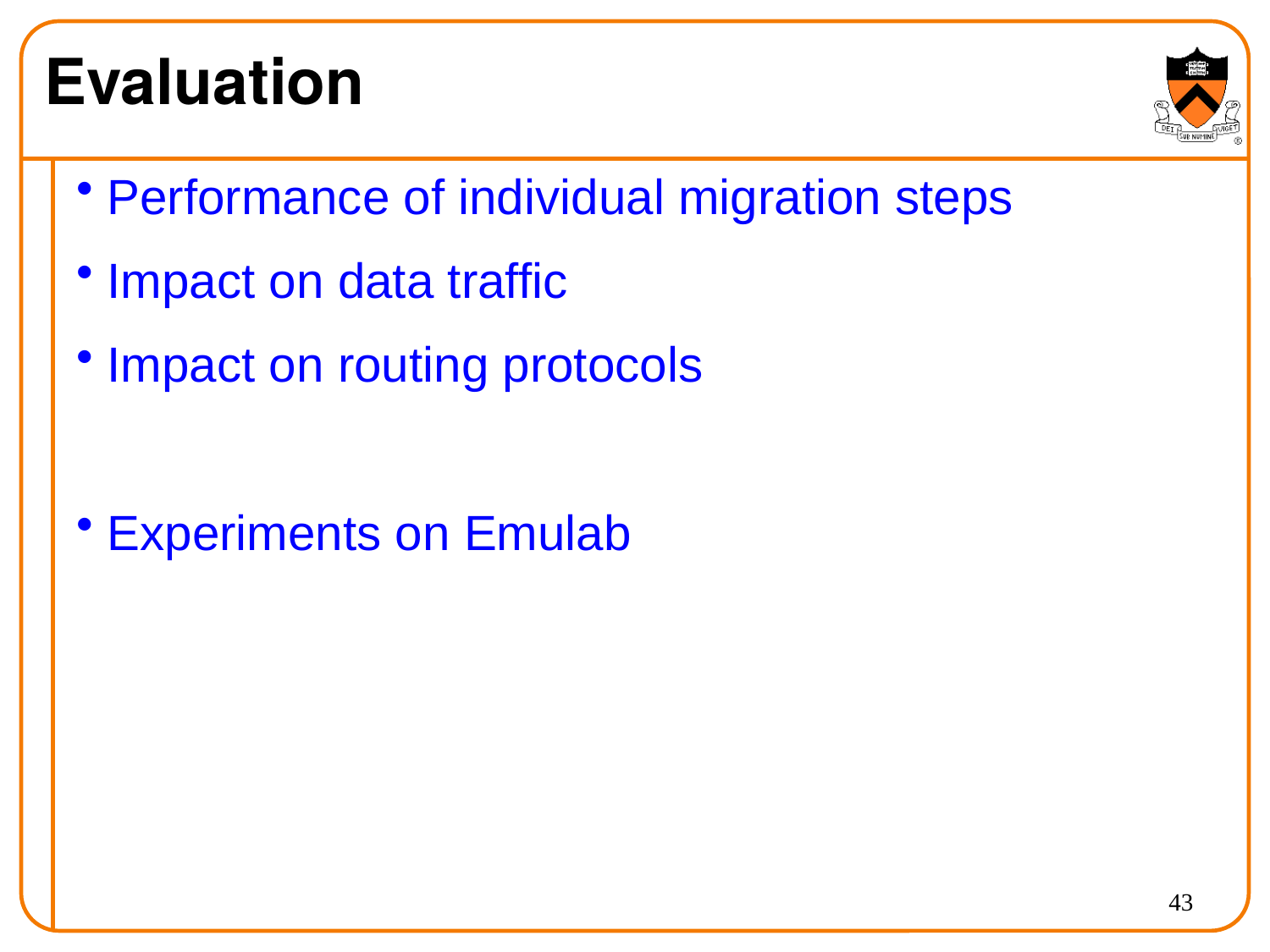

# Evaluation
Performance of individual migration steps
Impact on data traffic
Impact on routing protocols

Experiments on Emulab
43